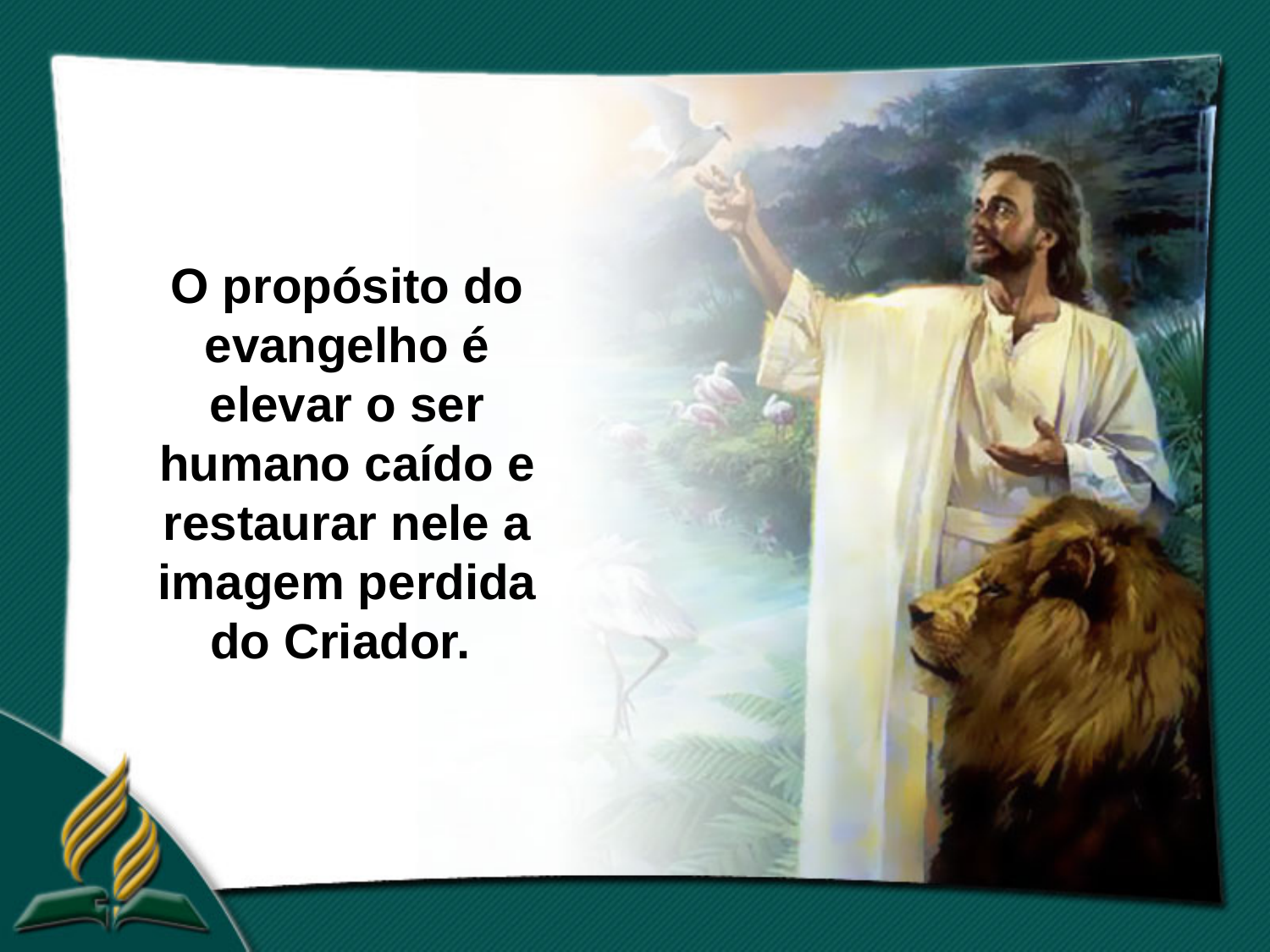

O propósito do evangelho é elevar o ser humano caído e restaurar nele a imagem perdida do Criador.